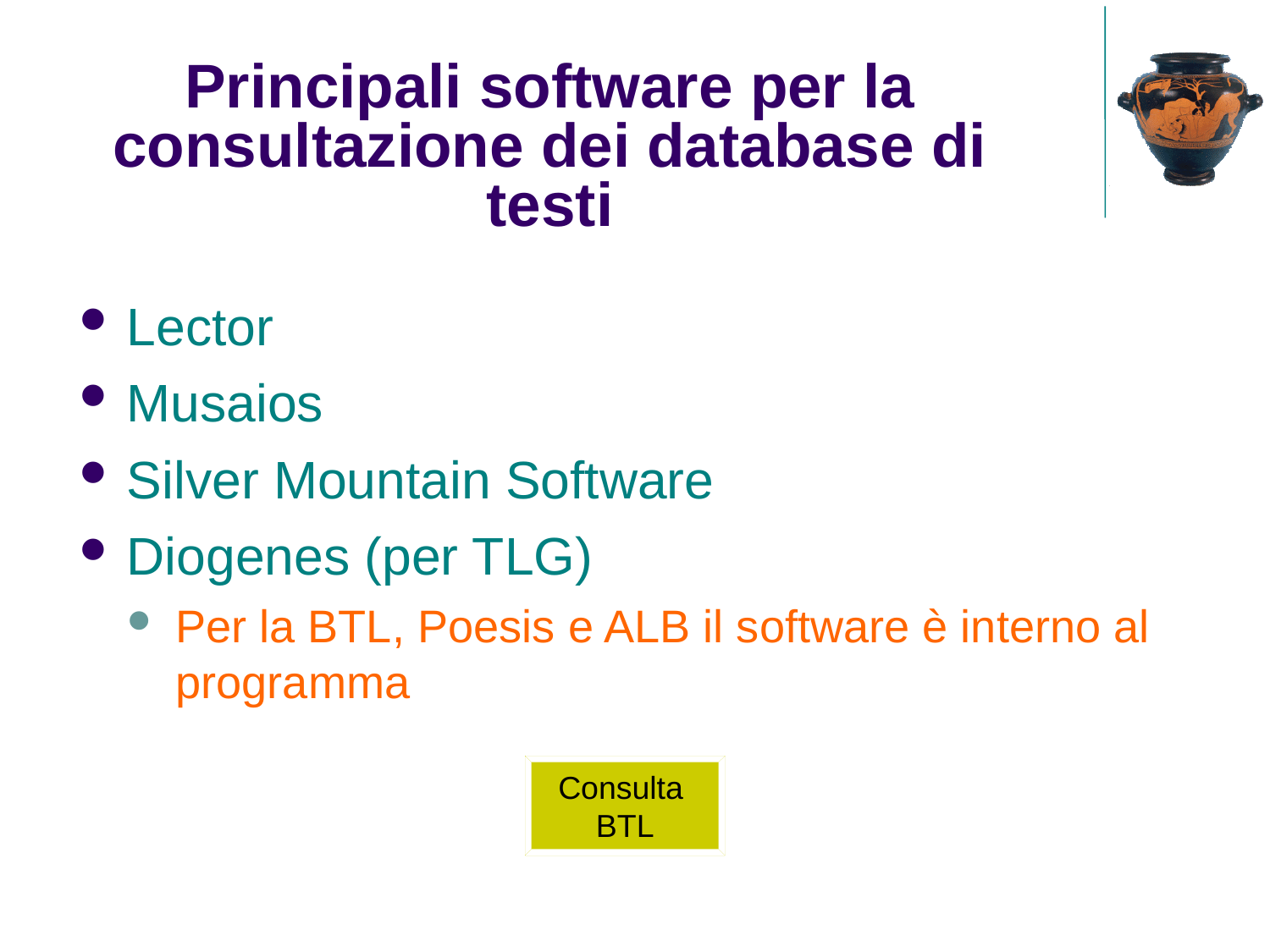

Principali software per la consultazione dei database di testi
Lector
Musaios
Silver Mountain Software
Diogenes (per TLG)
Per la BTL, Poesis e ALB il software è interno al programma

Consulta
BTL